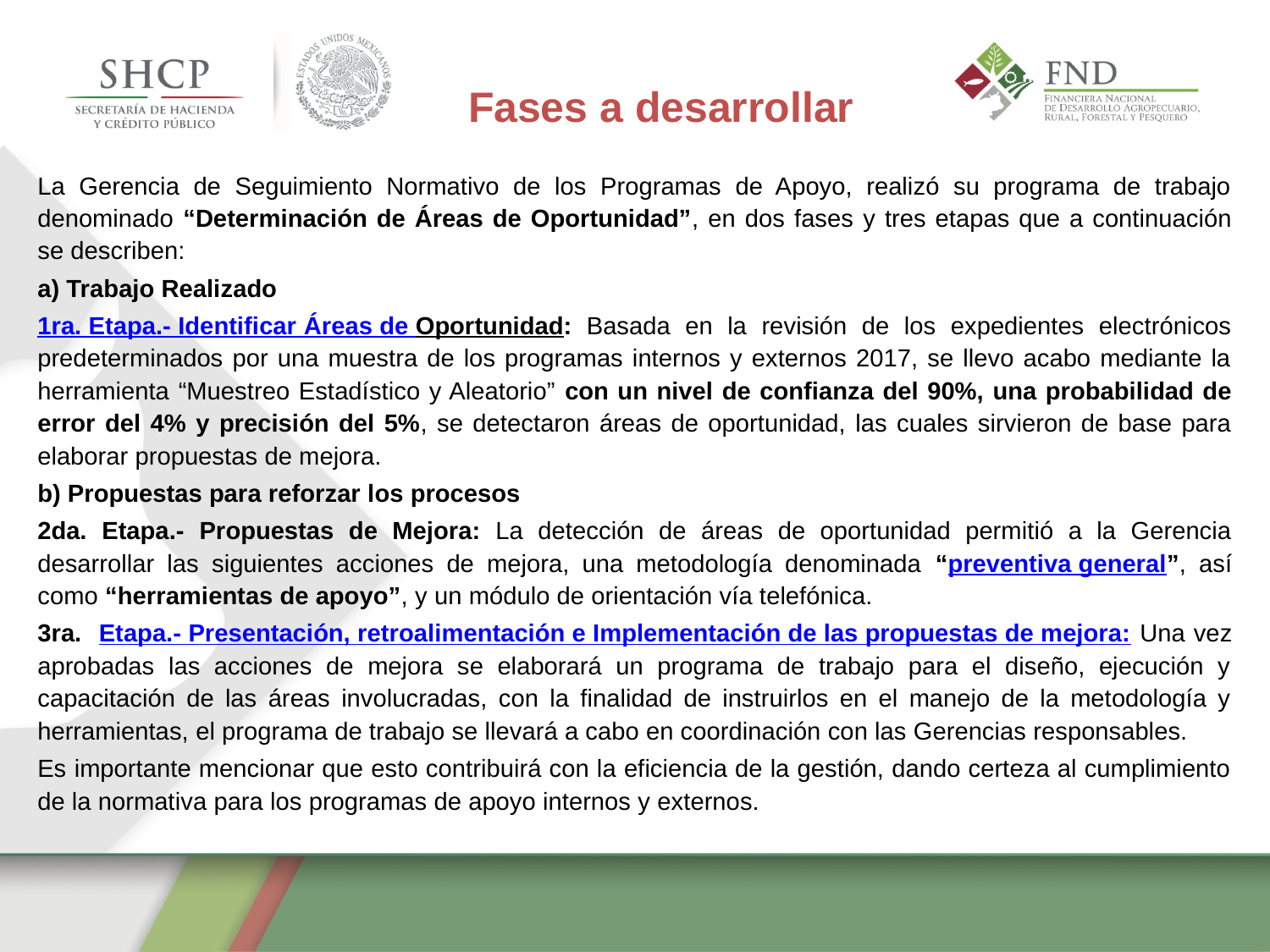

Fases a desarrollar

La Gerencia de Seguimiento Normativo de los Programas de Apoyo, realizó su programa de trabajo denominado “Determinación de Áreas de Oportunidad”, en dos fases y tres etapas que a continuación se describen:
a) Trabajo Realizado
1ra. Etapa.- Identificar Áreas de Oportunidad: Basada en la revisión de los expedientes electrónicos predeterminados por una muestra de los programas internos y externos 2017, se llevo acabo mediante la herramienta “Muestreo Estadístico y Aleatorio” con un nivel de confianza del 90%, una probabilidad de error del 4% y precisión del 5%, se detectaron áreas de oportunidad, las cuales sirvieron de base para elaborar propuestas de mejora.
b) Propuestas para reforzar los procesos
2da. Etapa.- Propuestas de Mejora: La detección de áreas de oportunidad permitió a la Gerencia desarrollar las siguientes acciones de mejora, una metodología denominada “preventiva general”, así como “herramientas de apoyo”, y un módulo de orientación vía telefónica.
3ra.  Etapa.- Presentación, retroalimentación e Implementación de las propuestas de mejora: Una vez aprobadas las acciones de mejora se elaborará un programa de trabajo para el diseño, ejecución y capacitación de las áreas involucradas, con la finalidad de instruirlos en el manejo de la metodología y herramientas, el programa de trabajo se llevará a cabo en coordinación con las Gerencias responsables.
Es importante mencionar que esto contribuirá con la eficiencia de la gestión, dando certeza al cumplimiento de la normativa para los programas de apoyo internos y externos.